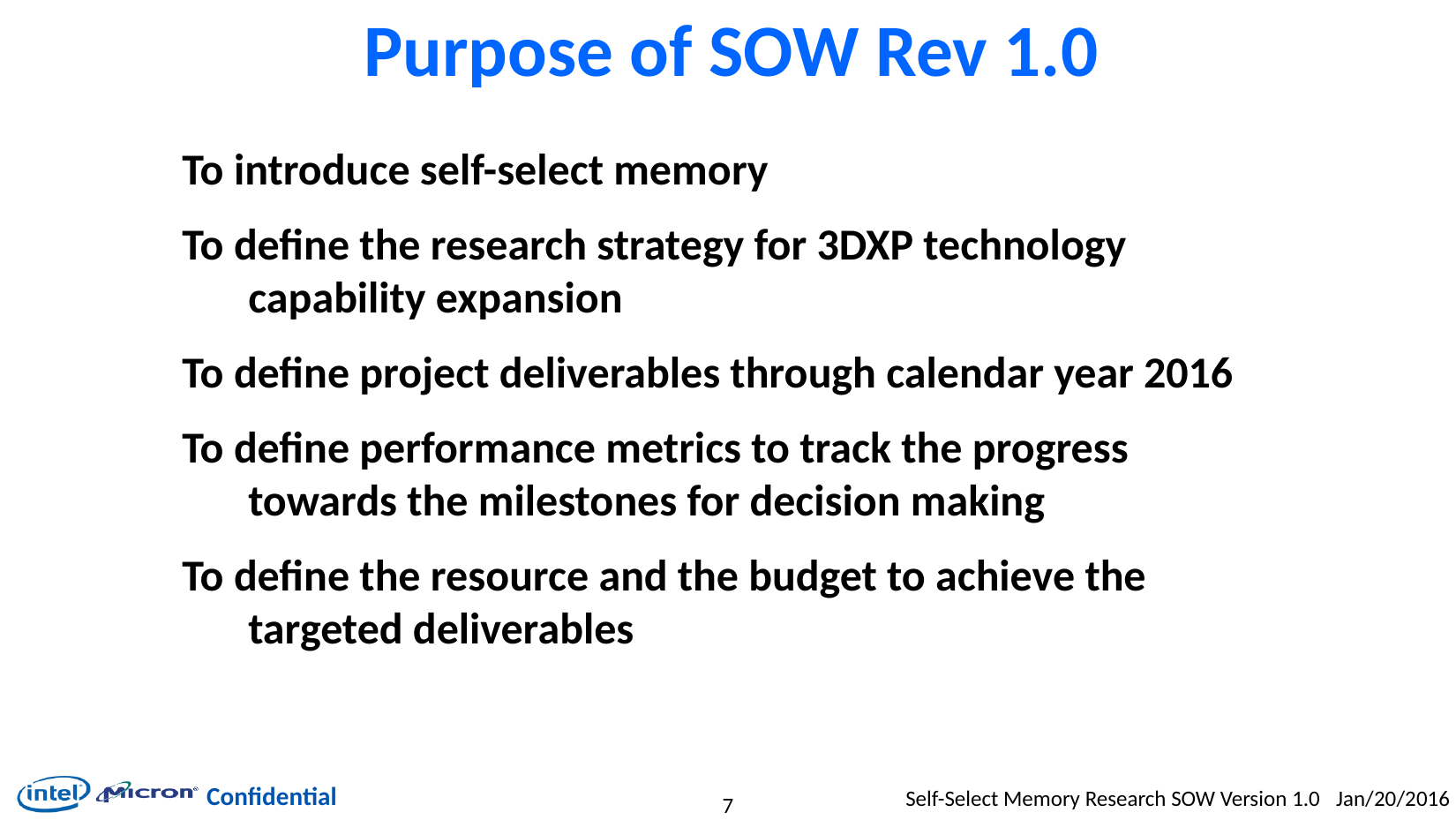

# Purpose of SOW Rev 1.0
To introduce self-select memory
To define the research strategy for 3DXP technology capability expansion
To define project deliverables through calendar year 2016
To define performance metrics to track the progress towards the milestones for decision making
To define the resource and the budget to achieve the targeted deliverables